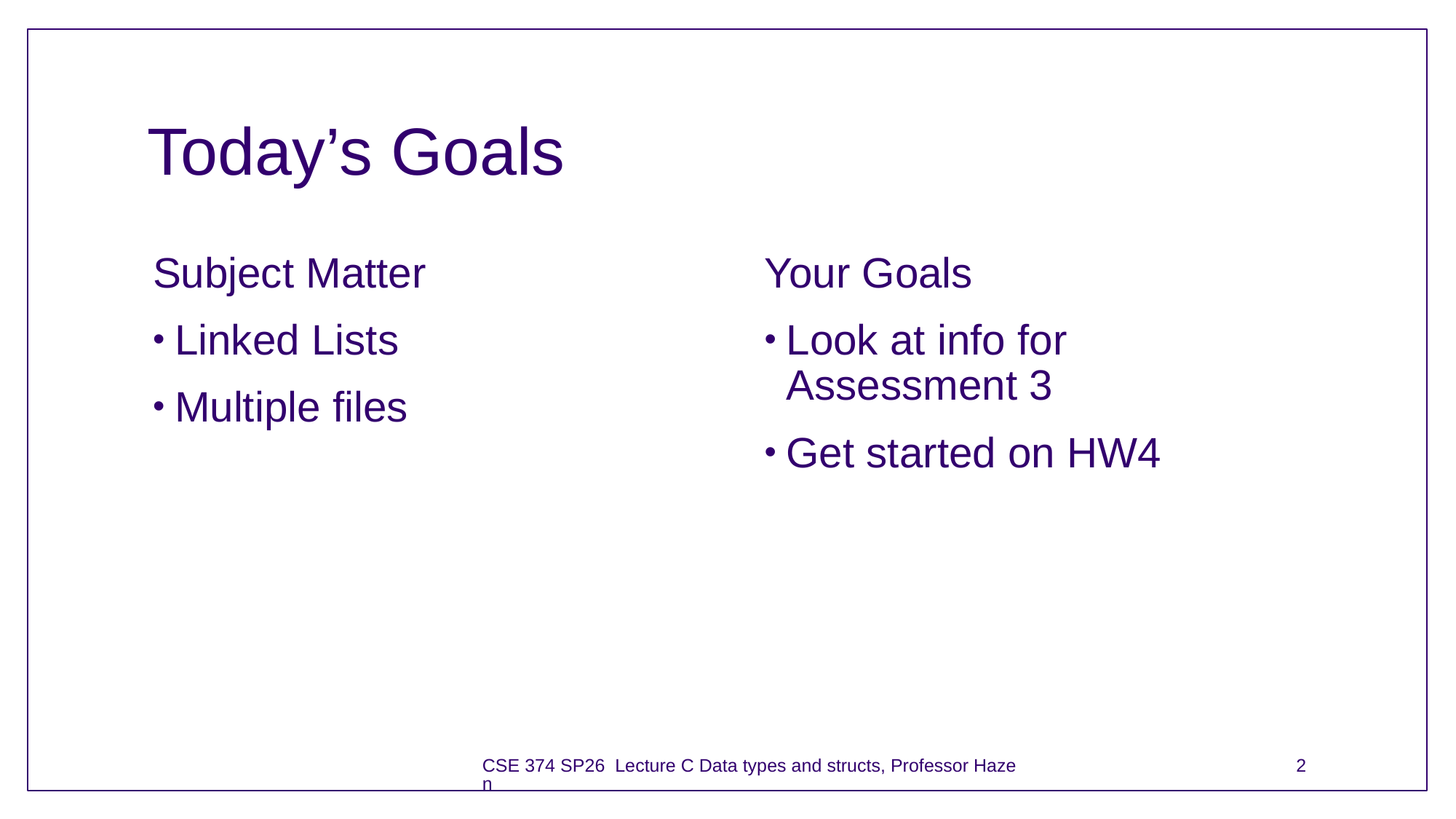

# Today’s Goals
Subject Matter
Linked Lists
Multiple files
Your Goals
Look at info for Assessment 3
Get started on HW4
CSE 374 SP26  Lecture C Data types and structs, Professor Hazen
2